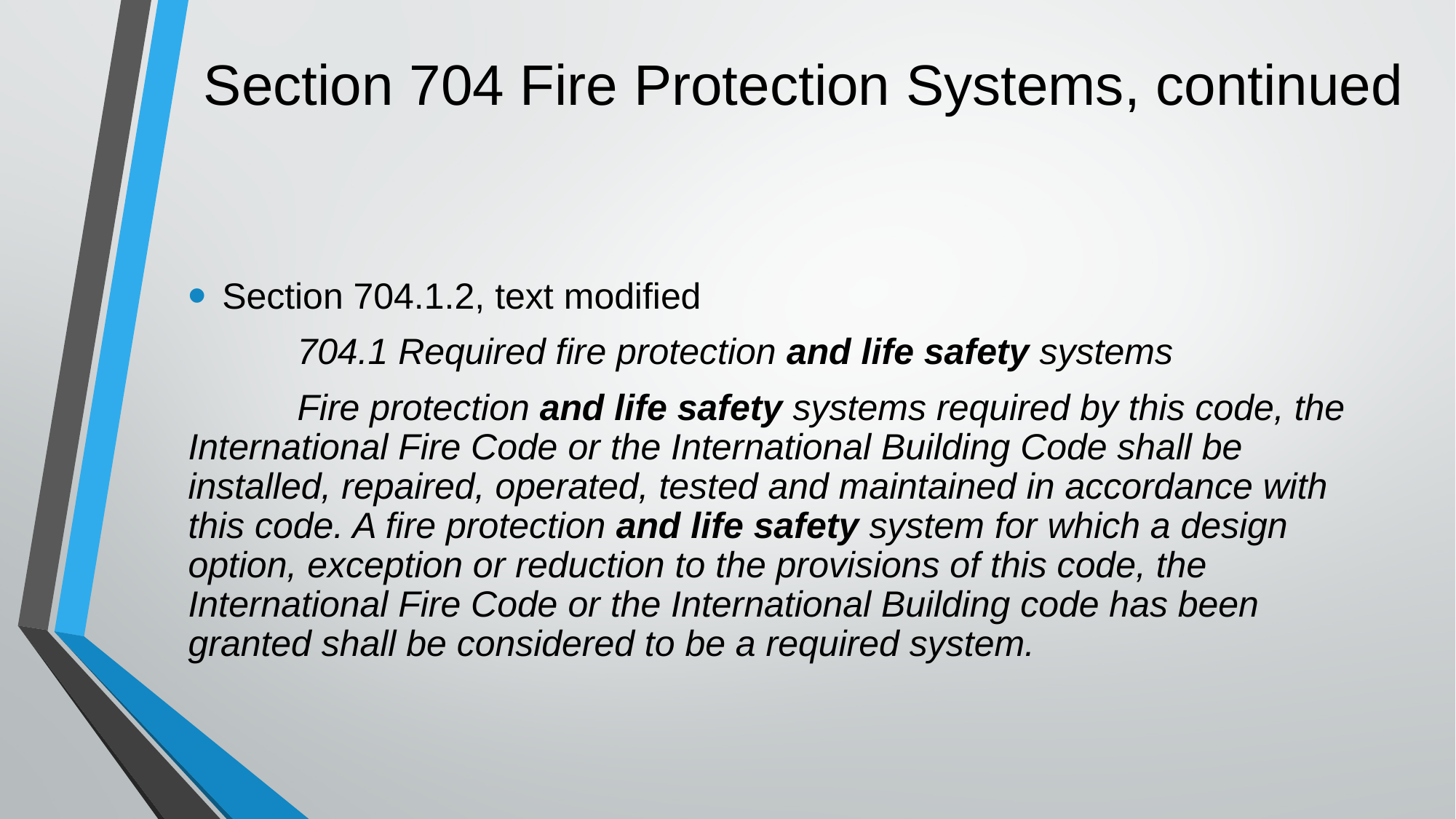

# Section 704 Fire Protection Systems, continued

Section 704.1.2, text modified
	704.1 Required fire protection and life safety systems
	Fire protection and life safety systems required by this code, the International Fire Code or the International Building Code shall be installed, repaired, operated, tested and maintained in accordance with this code. A fire protection and life safety system for which a design option, exception or reduction to the provisions of this code, the International Fire Code or the International Building code has been granted shall be considered to be a required system.